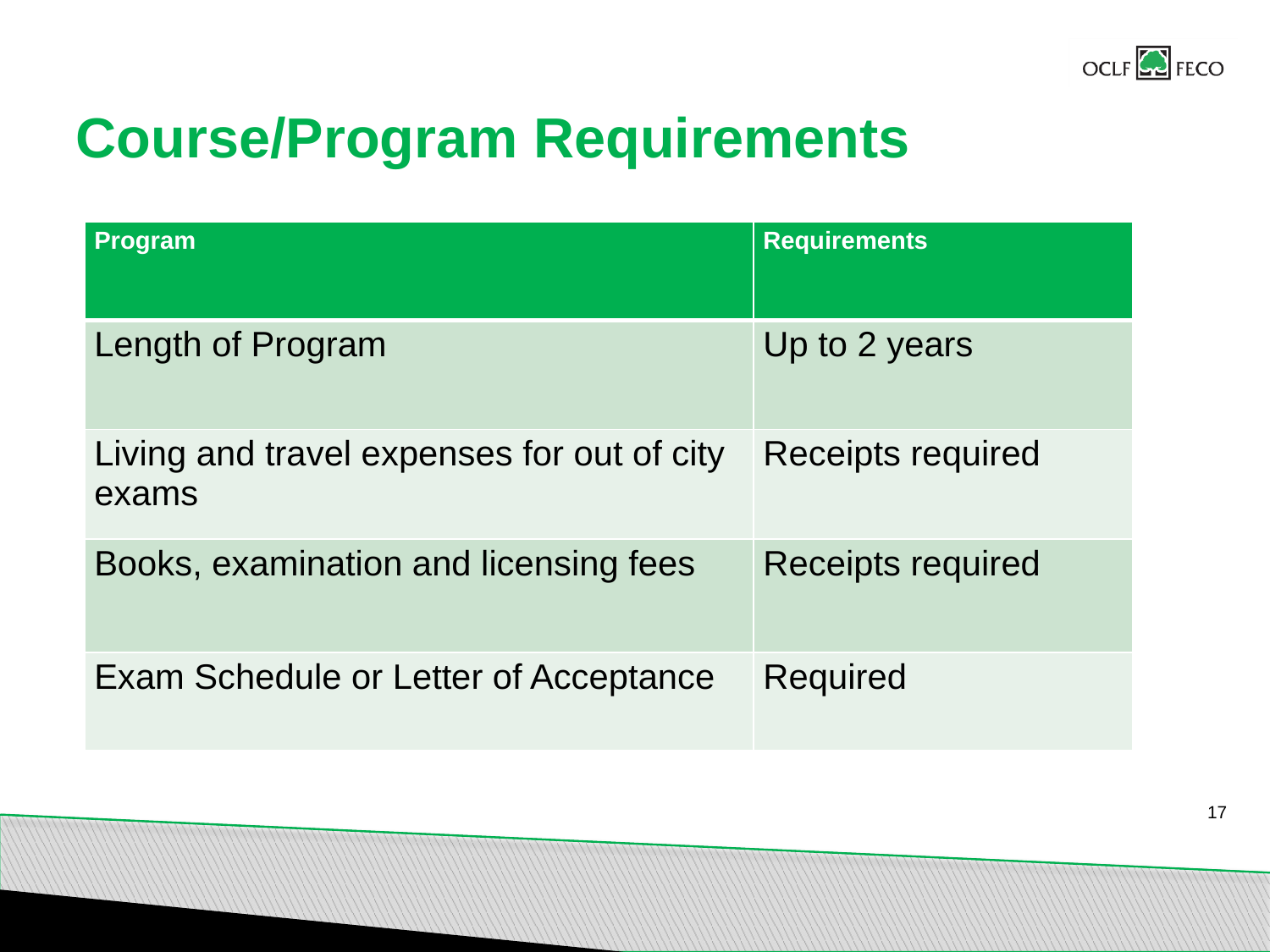

# Course/Program Requirements
| Program | Requirements |
| --- | --- |
| Length of Program | Up to 2 years |
| Living and travel expenses for out of city exams | Receipts required |
| Books, examination and licensing fees | Receipts required |
| Exam Schedule or Letter of Acceptance | Required |
17